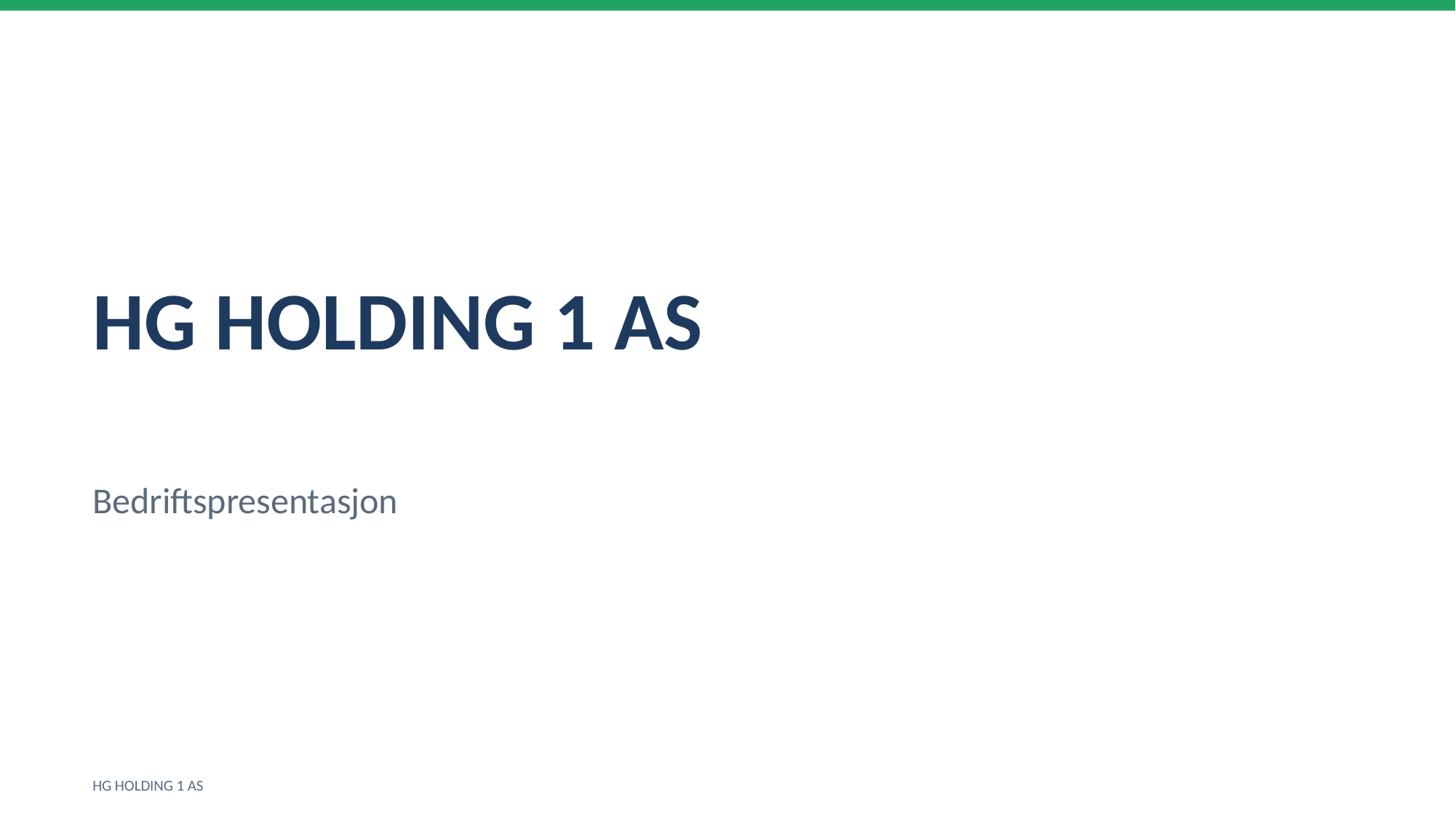

HG HOLDING 1 AS
Bedriftspresentasjon
HG HOLDING 1 AS